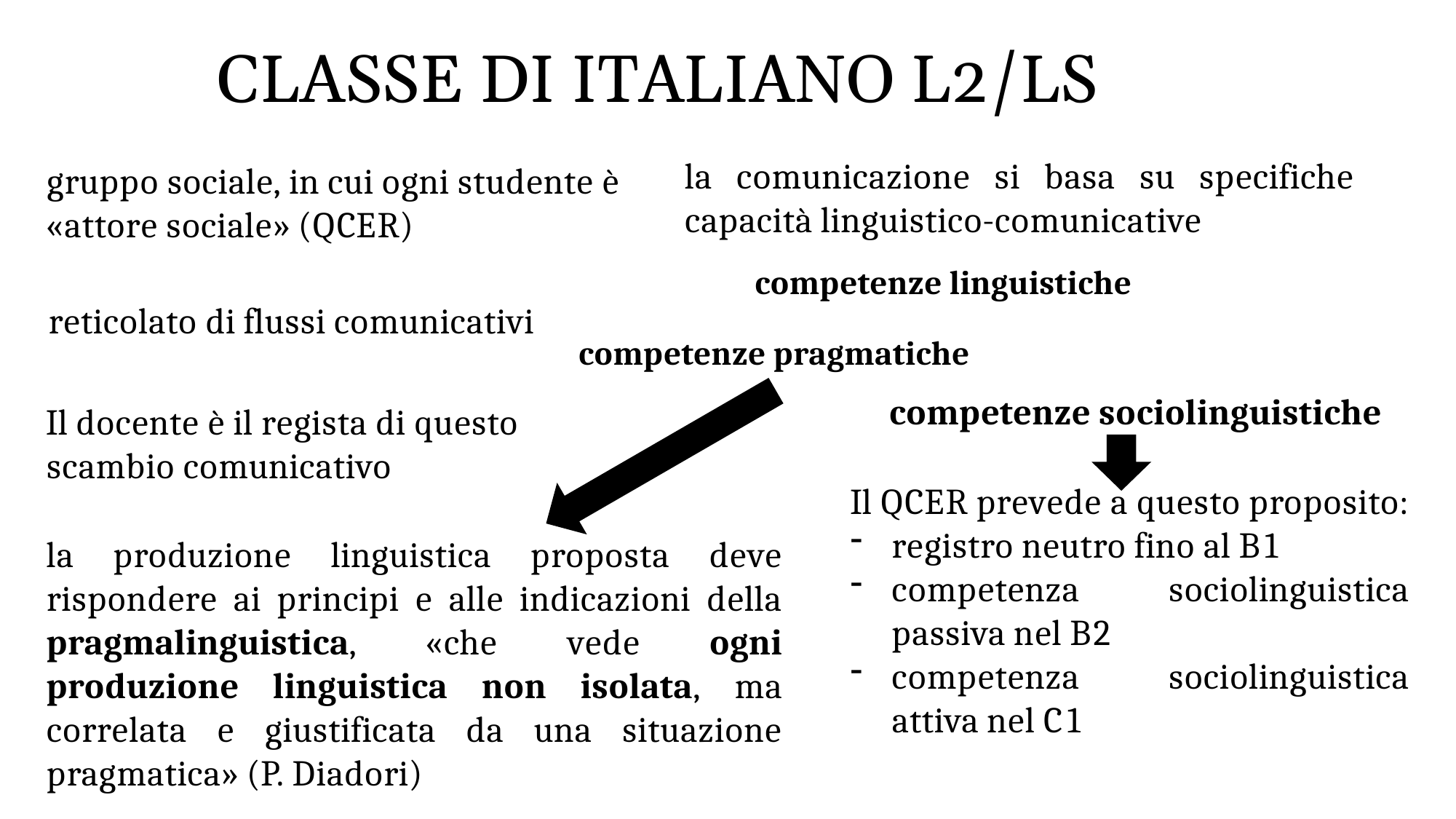

CLASSE DI ITALIANO L2/LS
la comunicazione si basa su specifiche capacità linguistico-comunicative

gruppo sociale, in cui ogni studente è «attore sociale» (QCER)
competenze linguistiche
reticolato di flussi comunicativi

competenze pragmatiche
competenze sociolinguistiche
Il docente è il regista di questo scambio comunicativo

Il QCER prevede a questo proposito:
registro neutro fino al B1
competenza sociolinguistica passiva nel B2
competenza sociolinguistica attiva nel C1
la produzione linguistica proposta deve rispondere ai principi e alle indicazioni della pragmalinguistica, «che vede ogni produzione linguistica non isolata, ma correlata e giustificata da una situazione pragmatica» (P. Diadori)